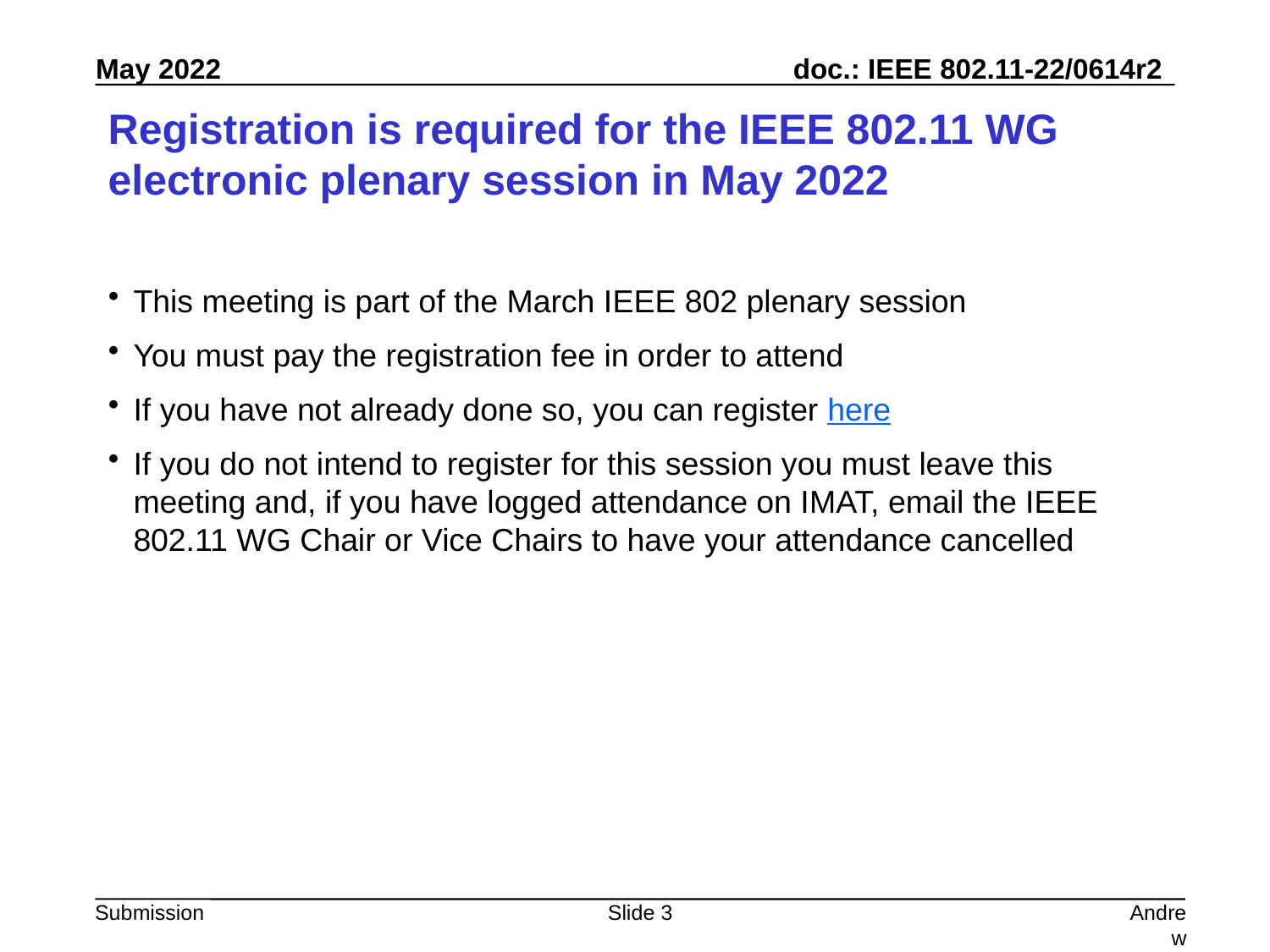

# Registration is required for the IEEE 802.11 WG electronic plenary session in May 2022
This meeting is part of the March IEEE 802 plenary session
You must pay the registration fee in order to attend
If you have not already done so, you can register here
If you do not intend to register for this session you must leave this meeting and, if you have logged attendance on IMAT, email the IEEE 802.11 WG Chair or Vice Chairs to have your attendance cancelled
Slide 3
Andrew Myles, Cisco